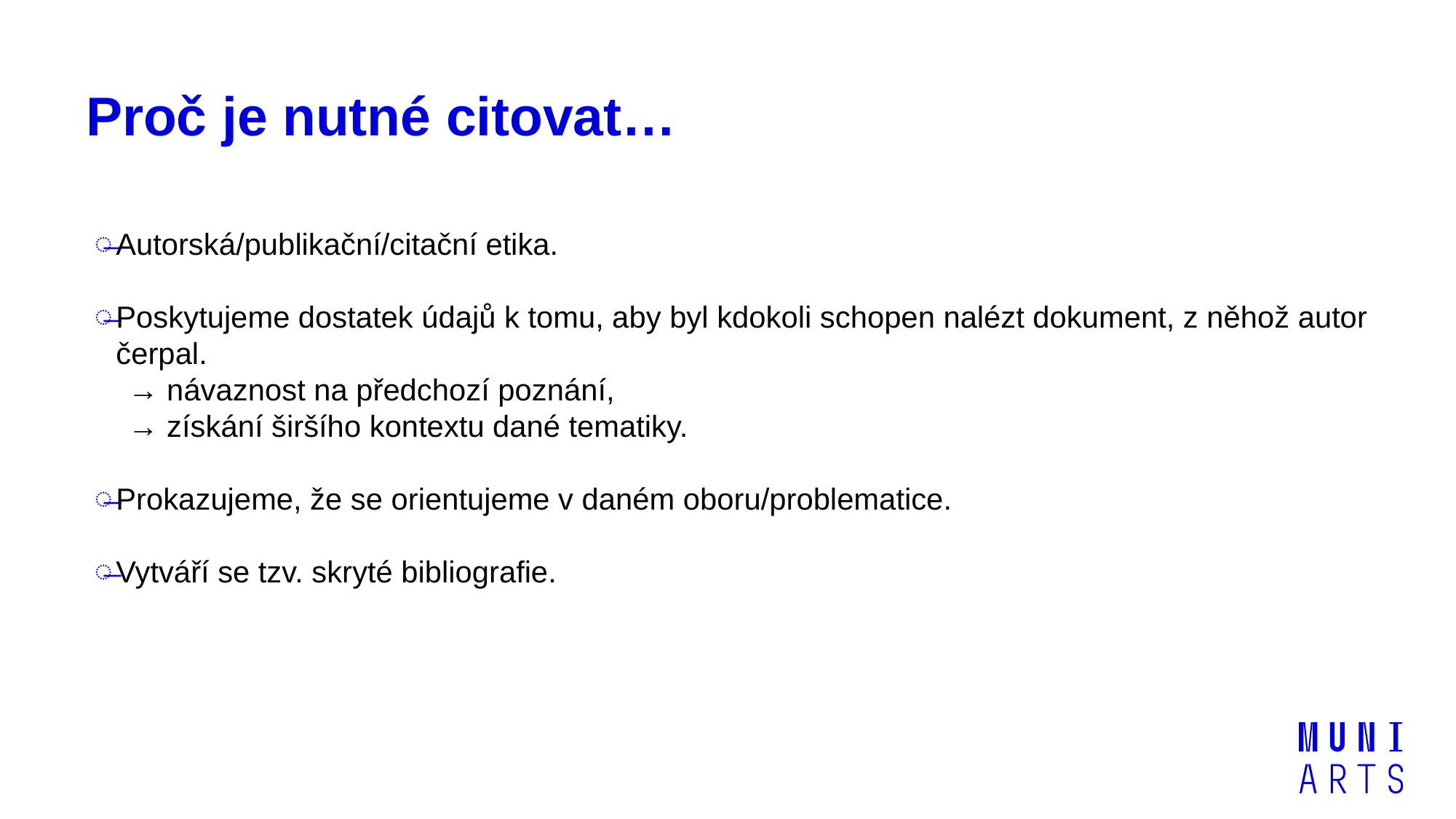

# Proč je nutné citovat…
Autorská/publikační/citační etika.

Poskytujeme dostatek údajů k tomu, aby byl kdokoli schopen nalézt dokument, z něhož autor čerpal.
    → návaznost na předchozí poznání,
    → získání širšího kontextu dané tematiky.

Prokazujeme, že se orientujeme v daném oboru/problematice.

Vytváří se tzv. skryté bibliografie.